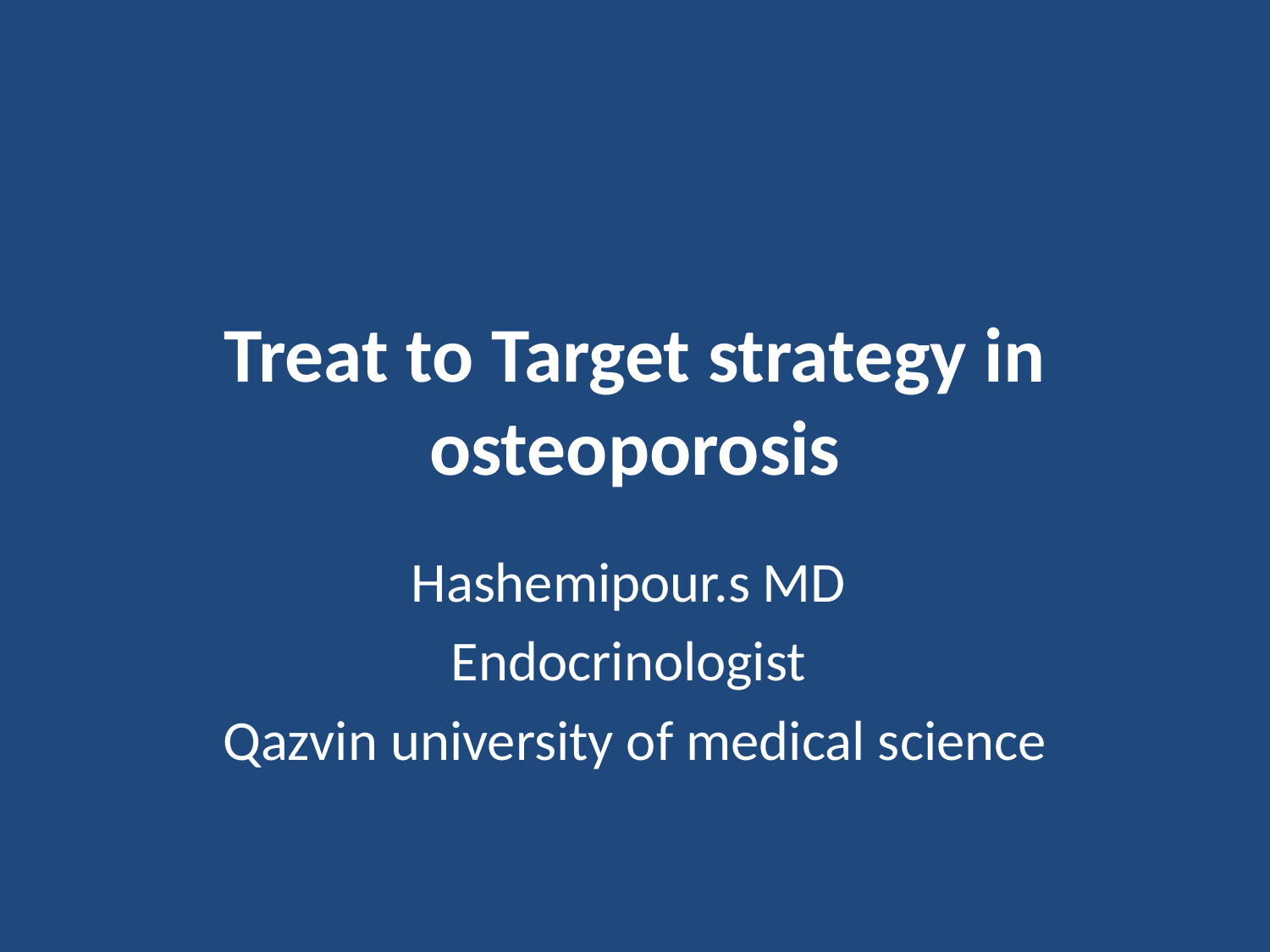

# Treat to Target strategy in osteoporosis
Hashemipour.s MD
Endocrinologist
Qazvin university of medical science